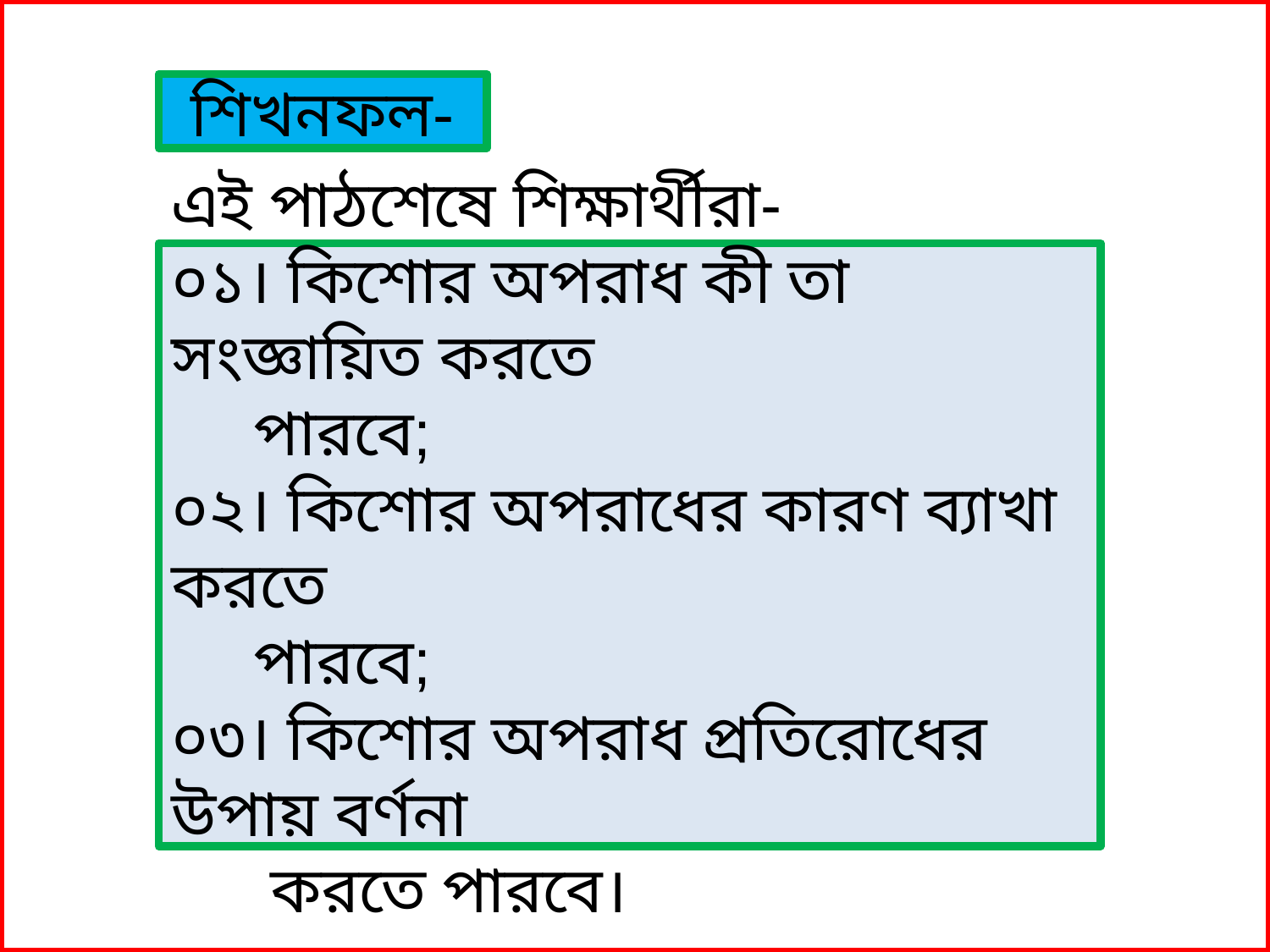

শিখনফল-
এই পাঠশেষে শিক্ষার্থীরা-
০১। কিশোর অপরাধ কী তা সংজ্ঞায়িত করতে
     পারবে;
০২। কিশোর অপরাধের কারণ ব্যাখা করতে
     পারবে;
০৩। কিশোর অপরাধ প্রতিরোধের উপায় বর্ণনা
      করতে পারবে।